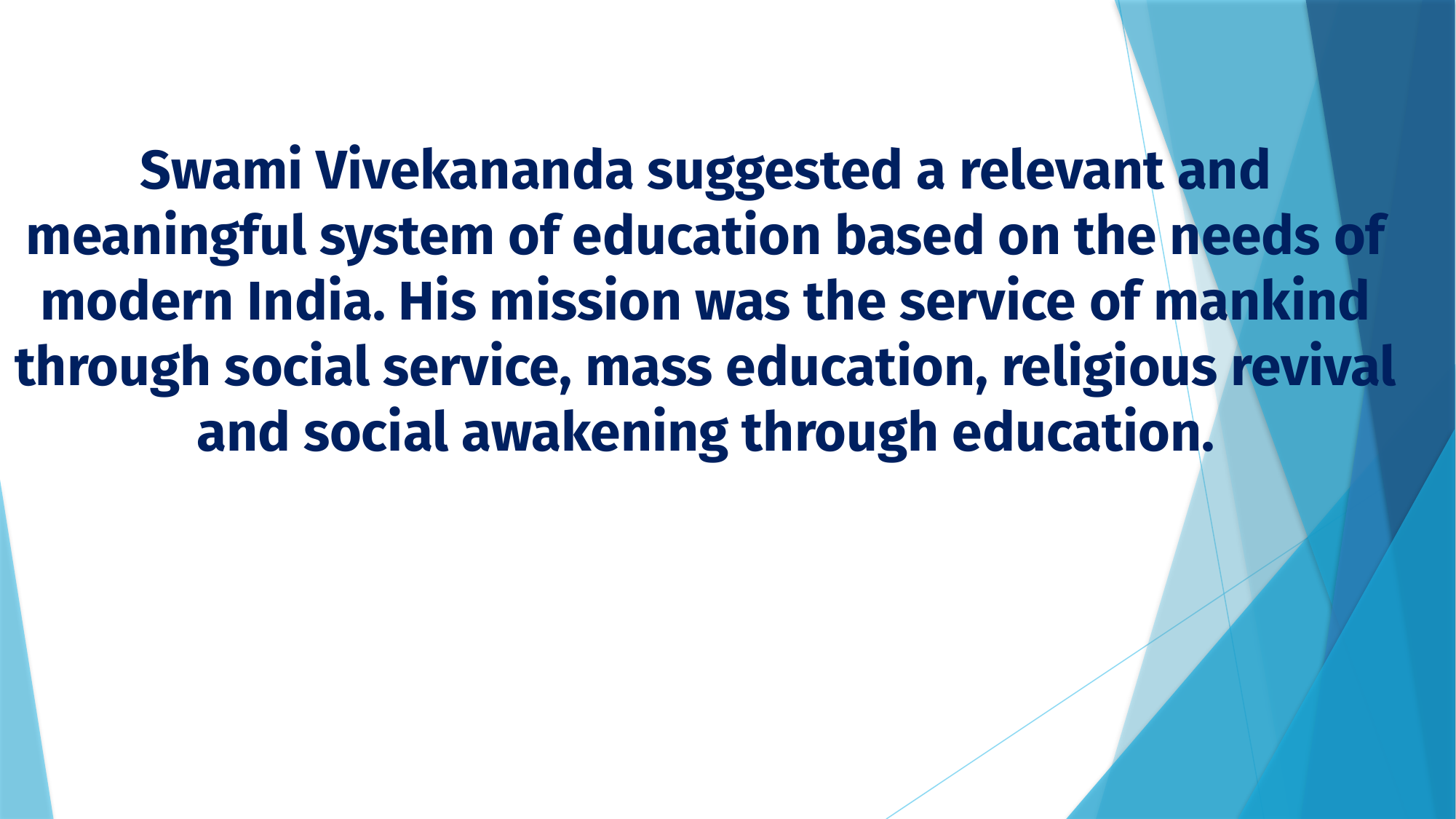

Swami Vivekananda suggested a relevant and meaningful system of education based on the needs of modern India. His mission was the service of mankind through social service, mass education, religious revival and social awakening through education.